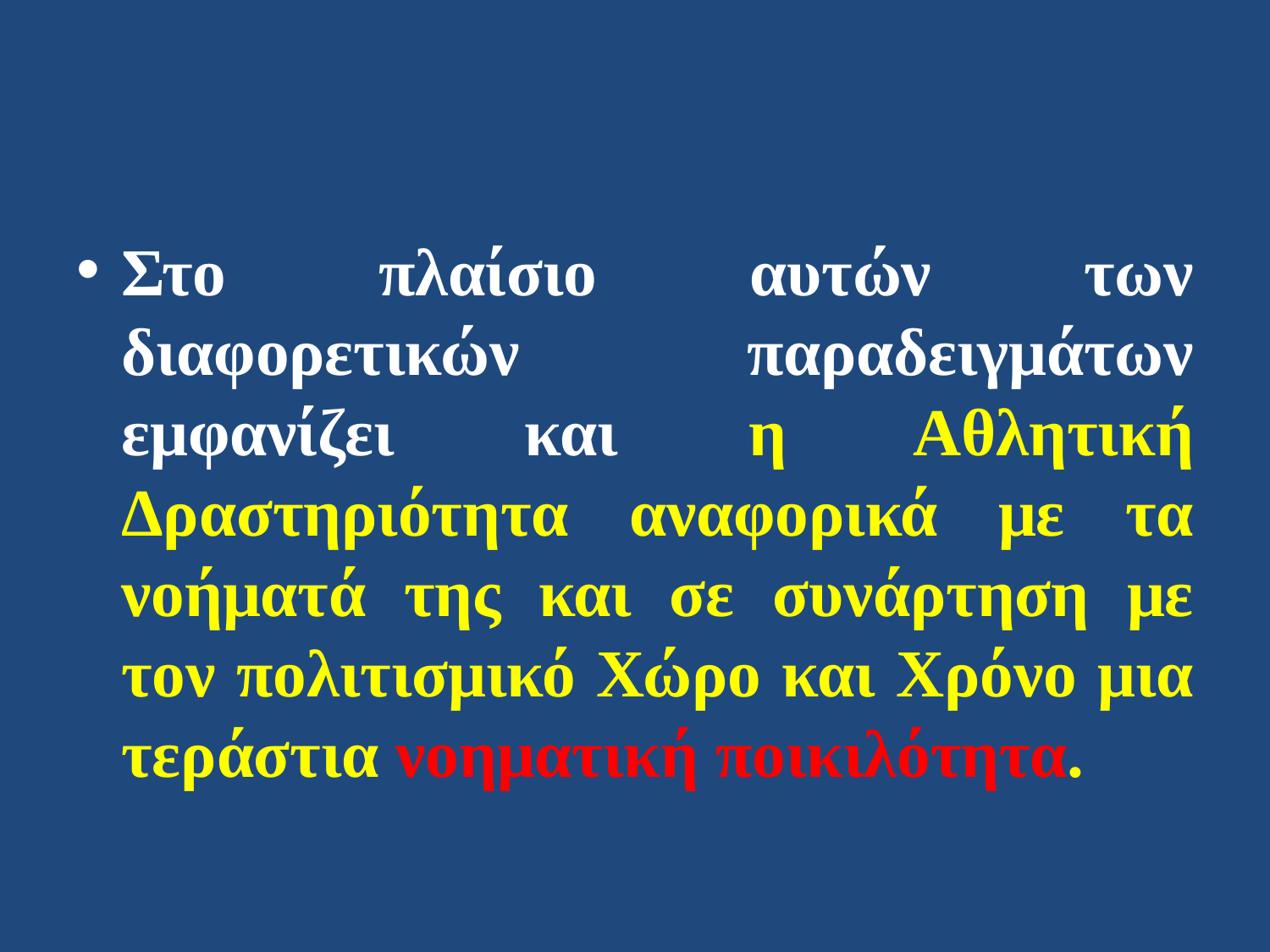

Στο πλαίσιο αυτών των διαφορετικών παραδειγμάτων εμφανίζει και η Αθλητική Δραστηριότητα αναφορικά με τα νοήματά της και σε συνάρτηση με τον πολιτισμικό Χώρο και Χρόνο μια τεράστια νοηματική ποικιλότητα.